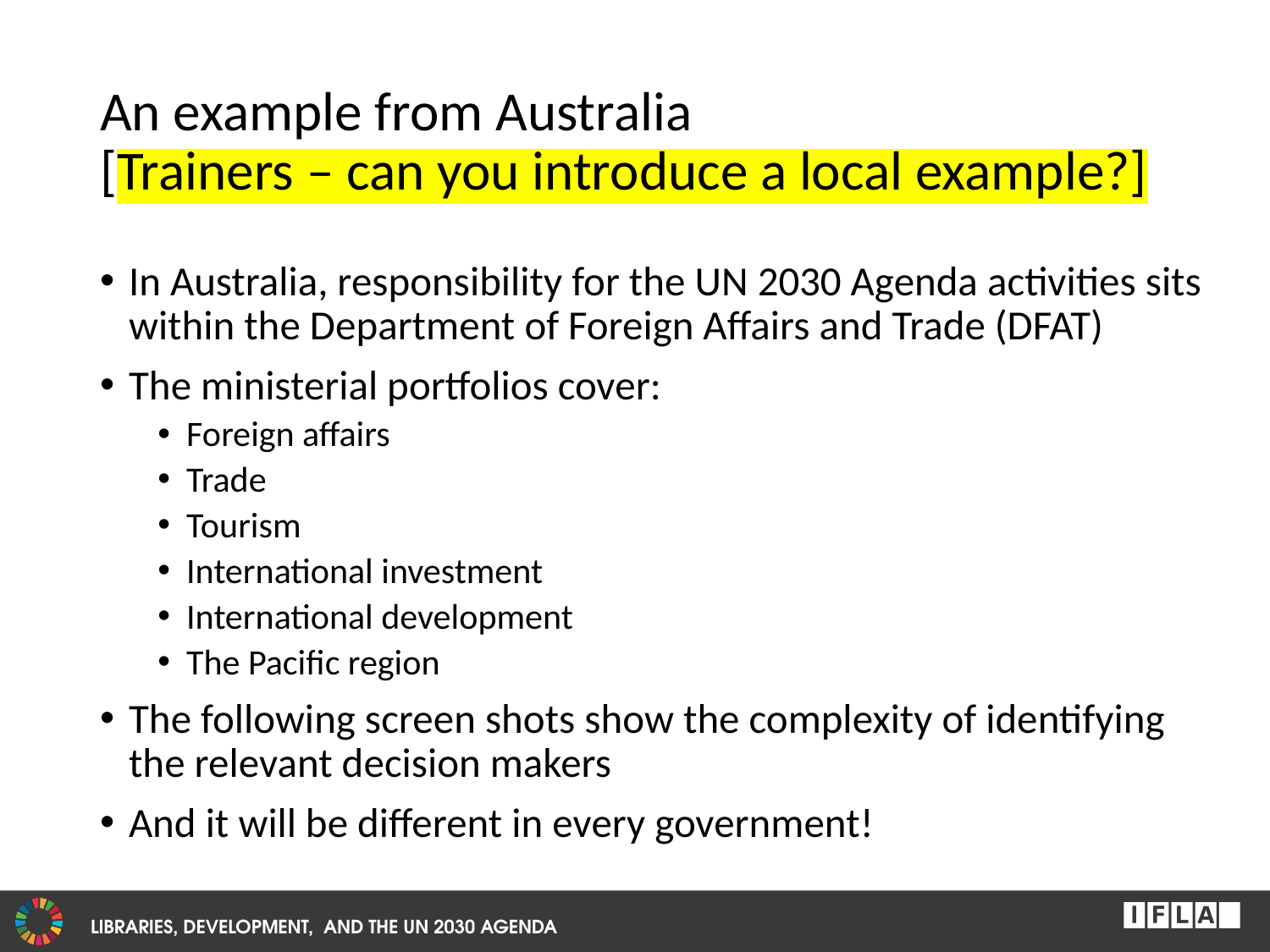

# An example from Australia [Trainers – can you introduce a local example?]
In Australia, responsibility for the UN 2030 Agenda activities sits within the Department of Foreign Affairs and Trade (DFAT)
The ministerial portfolios cover:
Foreign affairs
Trade
Tourism
International investment
International development
The Pacific region
The following screen shots show the complexity of identifying the relevant decision makers
And it will be different in every government!